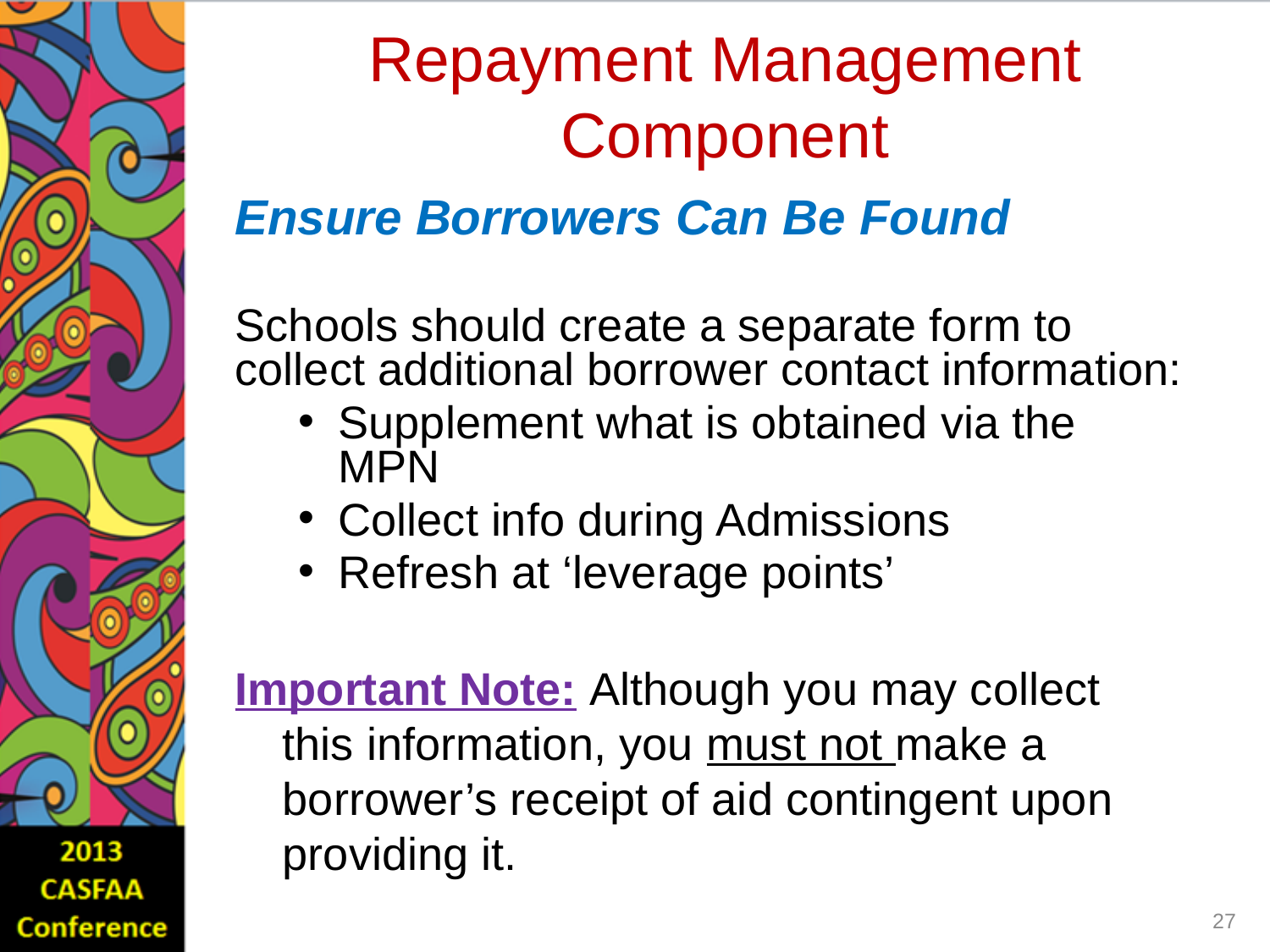

# Repayment Management Component
Ensure Borrowers Can Be Found

Schools should create a separate form to collect additional borrower contact information:
Supplement what is obtained via the MPN
Collect info during Admissions
Refresh at ‘leverage points’

Important Note: Although you may collect this information, you must not make a borrower’s receipt of aid contingent upon providing it.
27